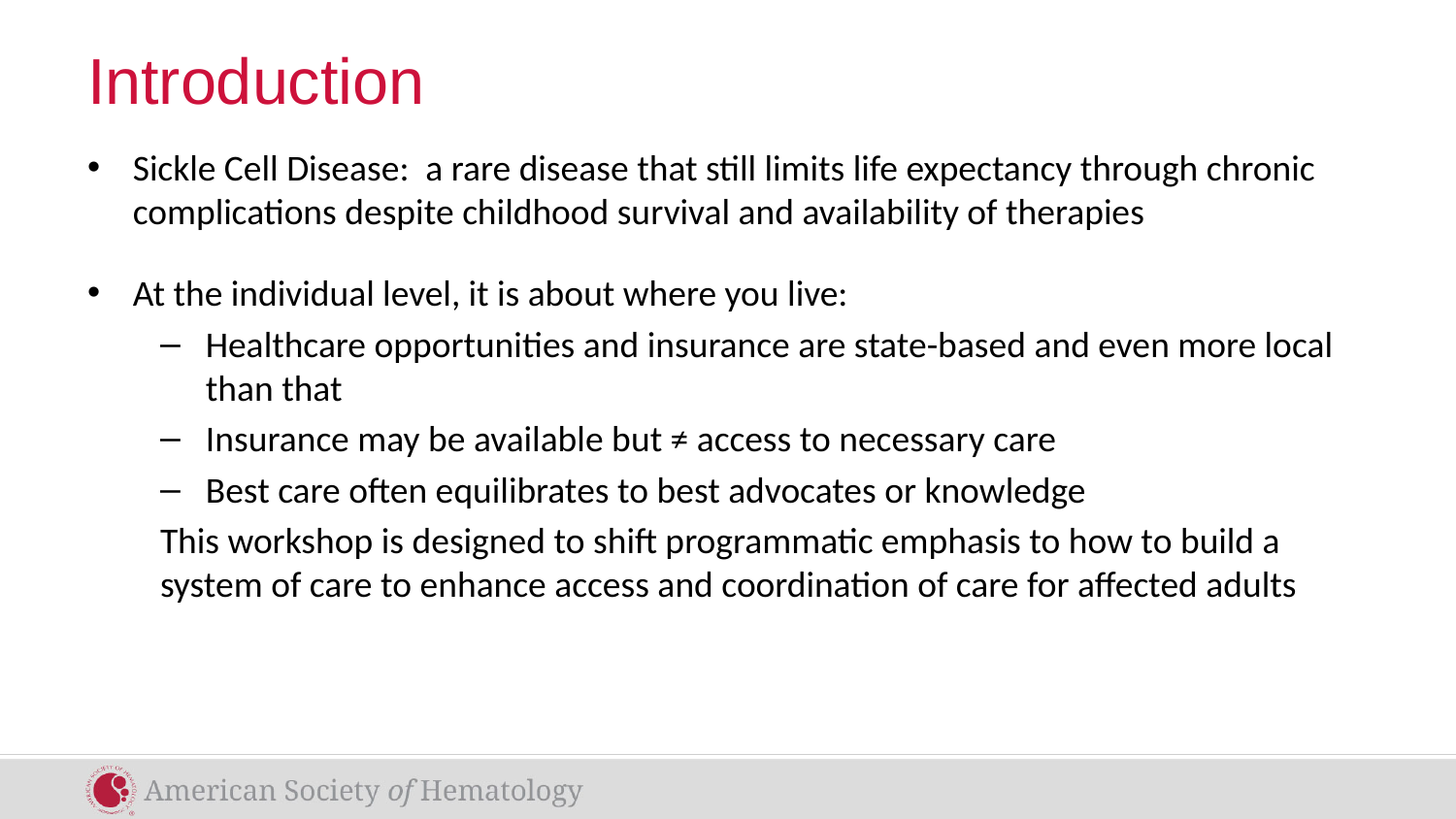

# Introduction
Sickle Cell Disease:  a rare disease that still limits life expectancy through chronic complications despite childhood survival and availability of therapies

At the individual level, it is about where you live:
Healthcare opportunities and insurance are state-based and even more local than that
Insurance may be available but ≠ access to necessary care
Best care often equilibrates to best advocates or knowledge
This workshop is designed to shift programmatic emphasis to how to build a system of care to enhance access and coordination of care for affected adults